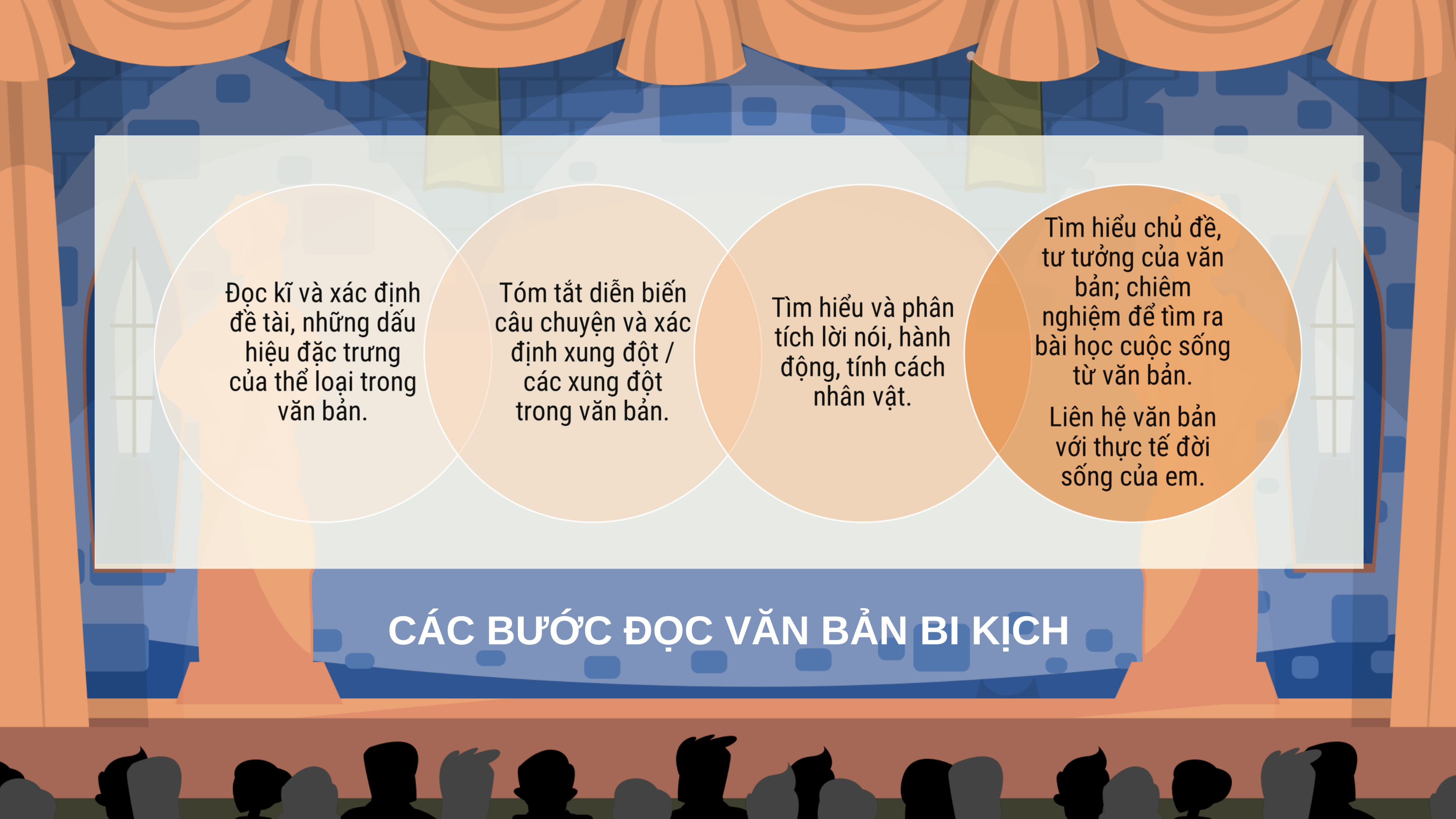

CÁC BƯỚC ĐỌC VĂN BẢN BI KỊCH